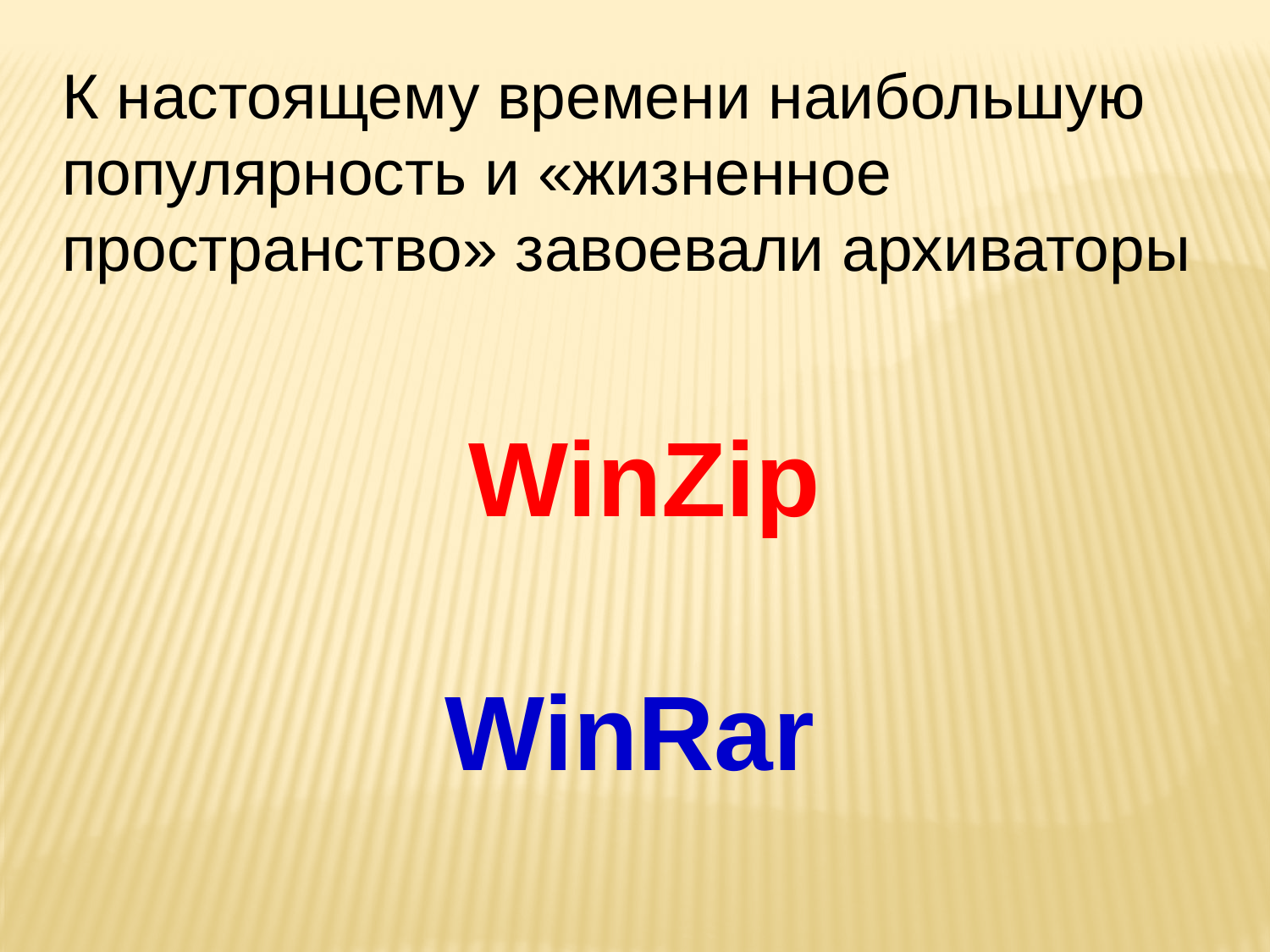

К настоящему времени наибольшую популярность и «жизненное пространство» завоевали архиваторы

 WinZip

WinRar